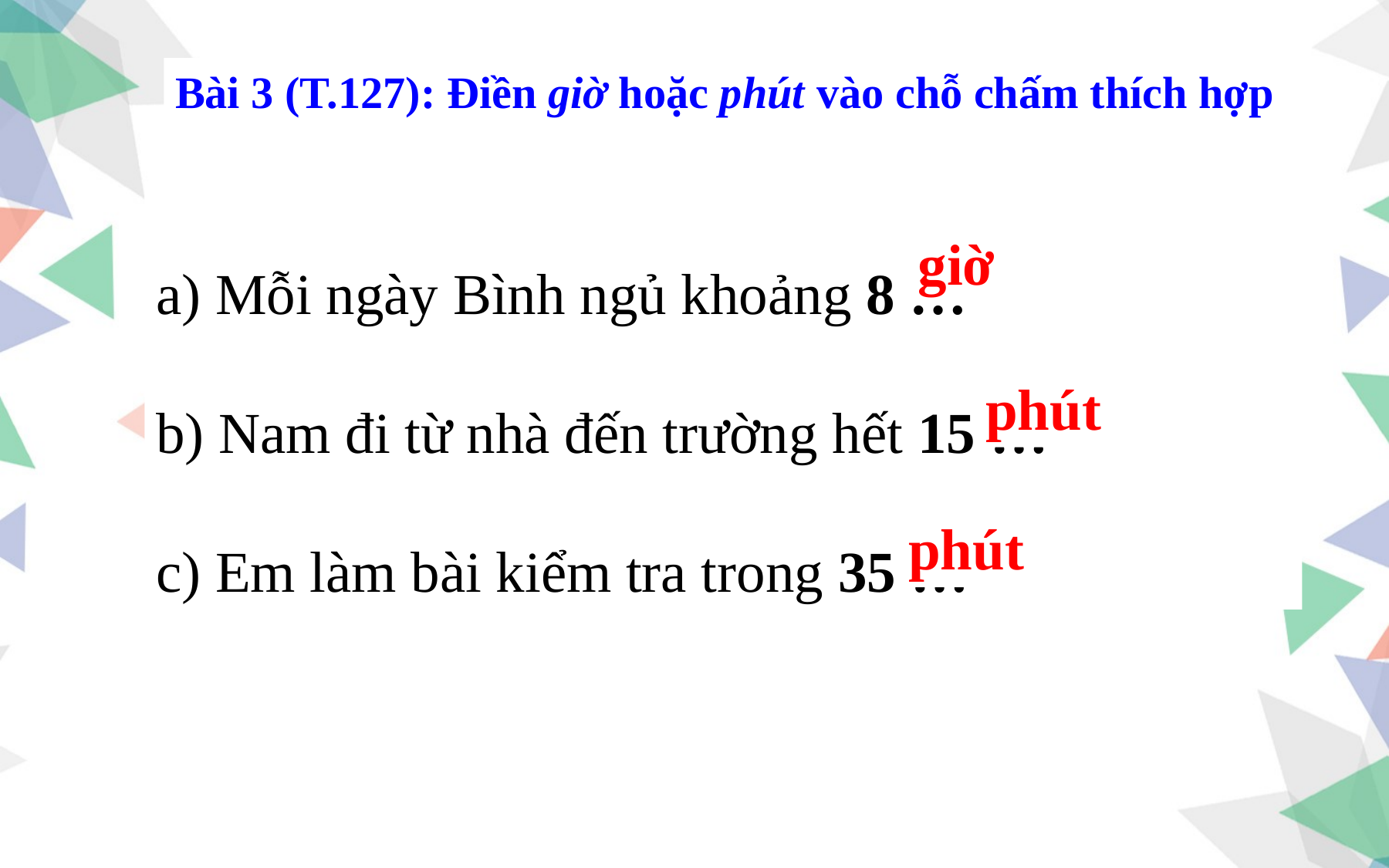

Bài 3 (T.127): Điền giờ hoặc phút vào chỗ chấm thích hợp
a) Mỗi ngày Bình ngủ khoảng 8 …
b) Nam đi từ nhà đến trường hết 15 …
c) Em làm bài kiểm tra trong 35 …
giờ
phút
phút